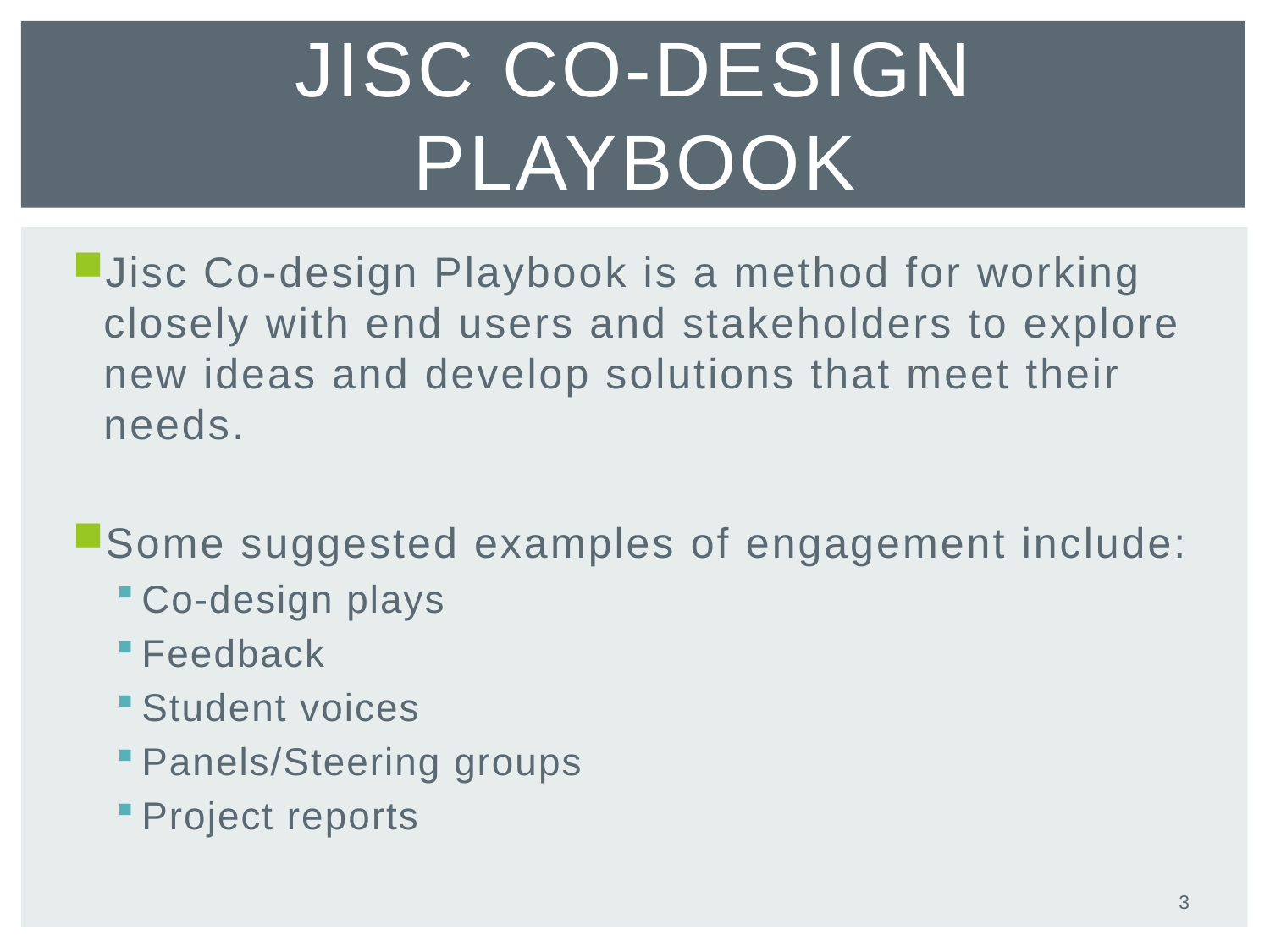

# JISC Co-design Playbook
Jisc Co-design Playbook is a method for working closely with end users and stakeholders to explore new ideas and develop solutions that meet their needs.

Some suggested examples of engagement include:
Co-design plays
Feedback
Student voices
Panels/Steering groups
Project reports

3